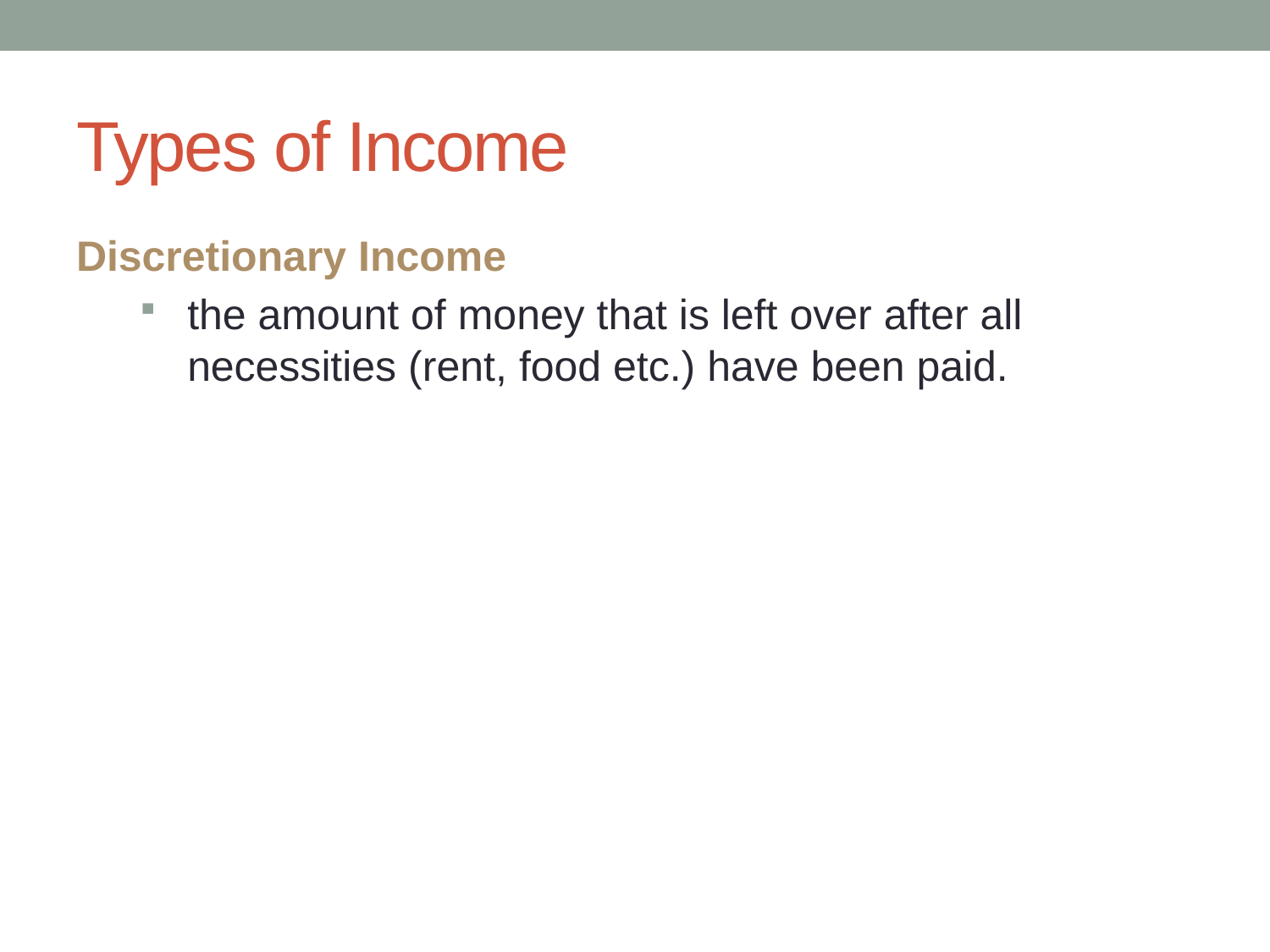

# Types of Income
Discretionary Income
the amount of money that is left over after all necessities (rent, food etc.) have been paid.